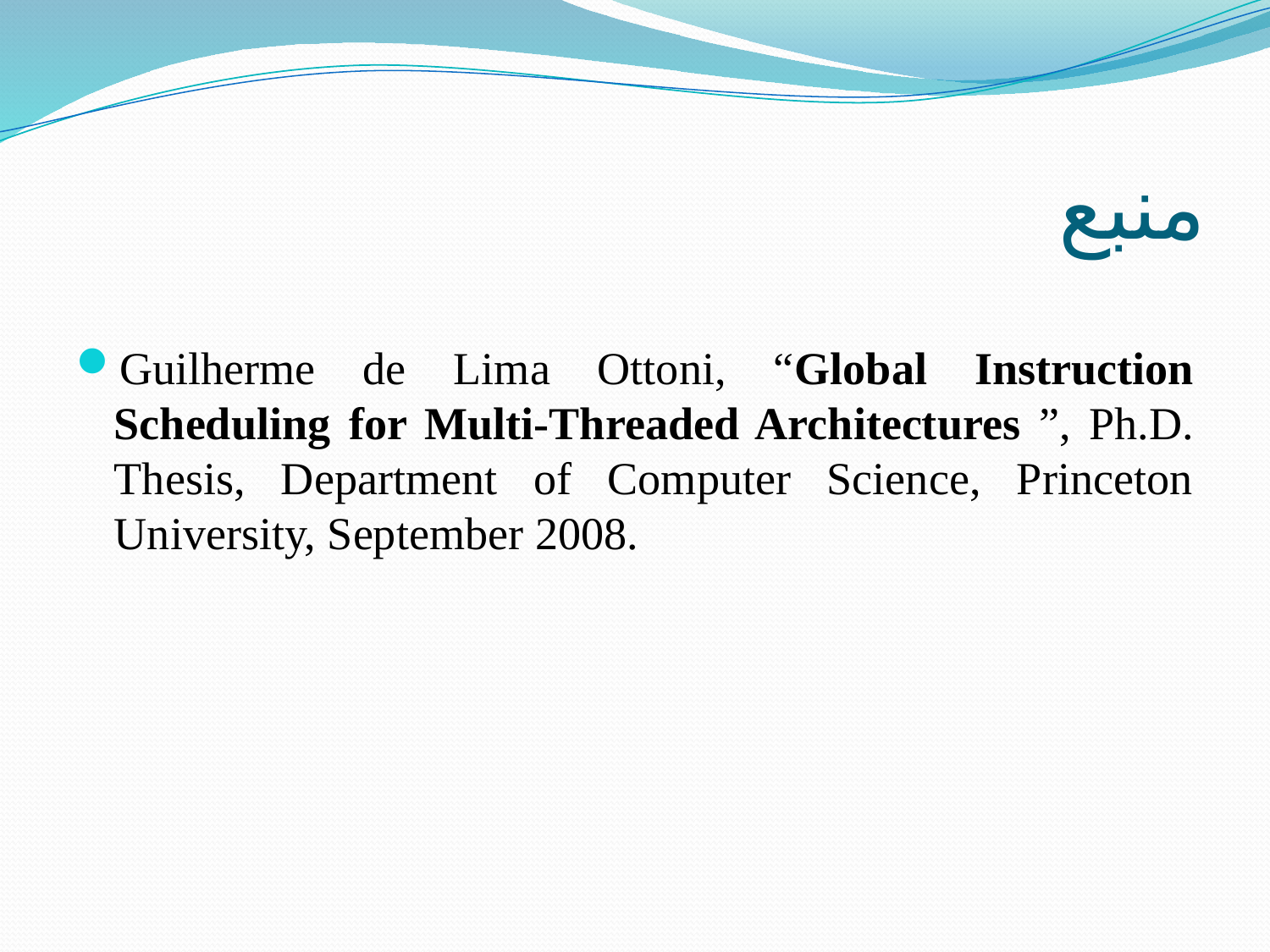

# منبع

Guilherme de Lima Ottoni, “Global Instruction Scheduling for Multi-Threaded Architectures ”, Ph.D. Thesis, Department of Computer Science, Princeton University, September 2008.